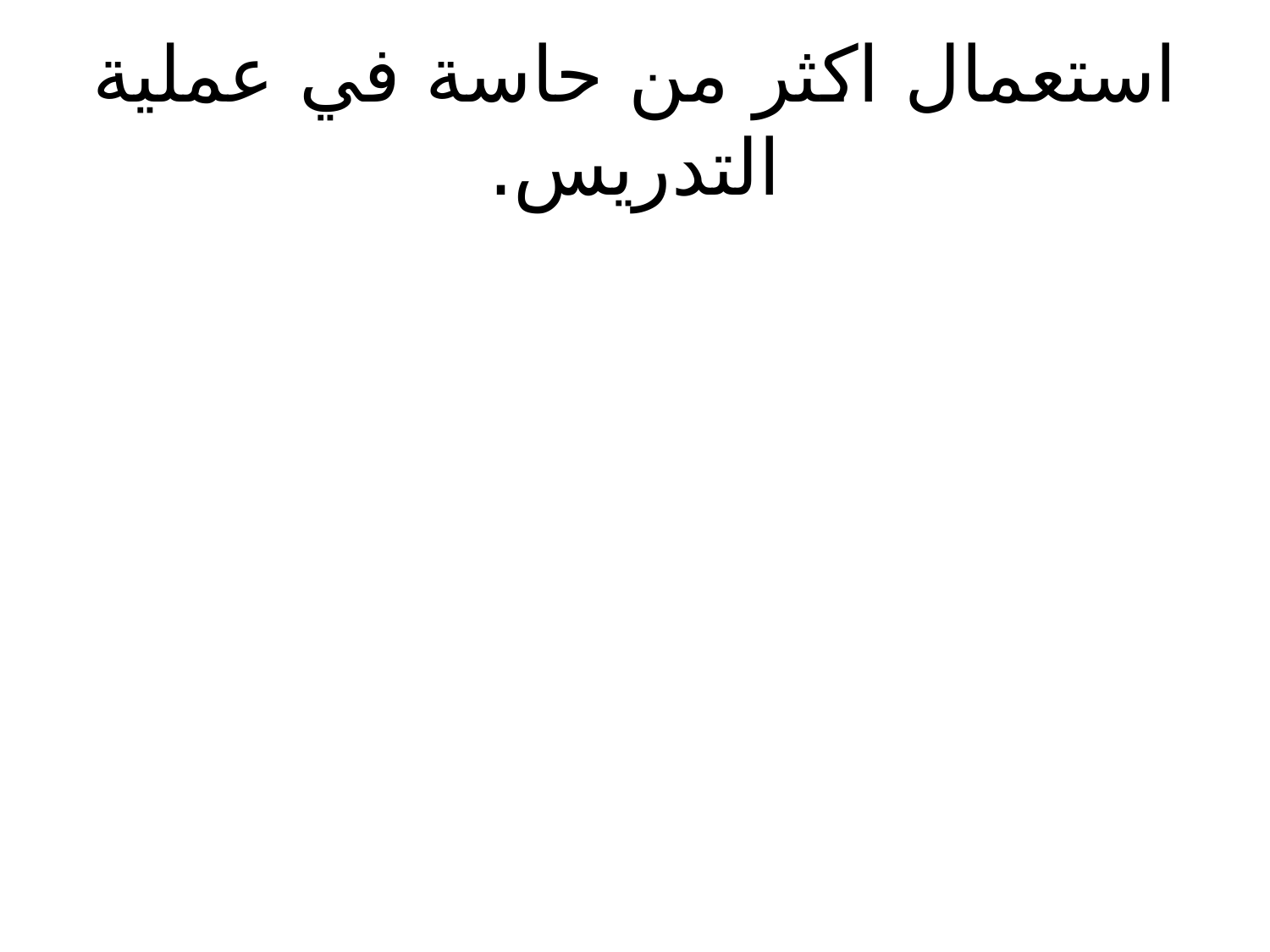

# استعمال اكثر من حاسة في عملية التدريس.